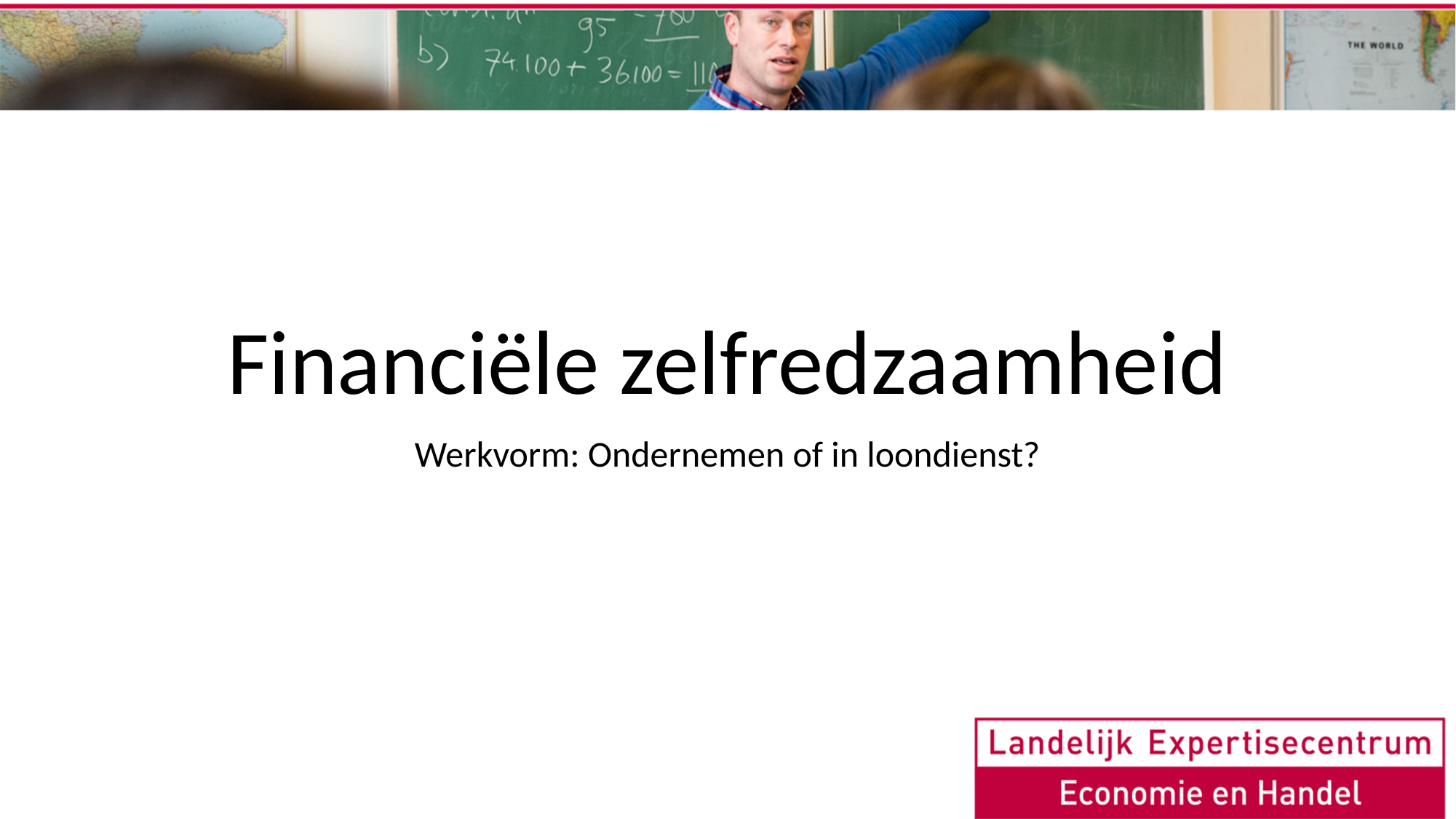

# Financiële zelfredzaamheid
Werkvorm: Ondernemen of in loondienst?